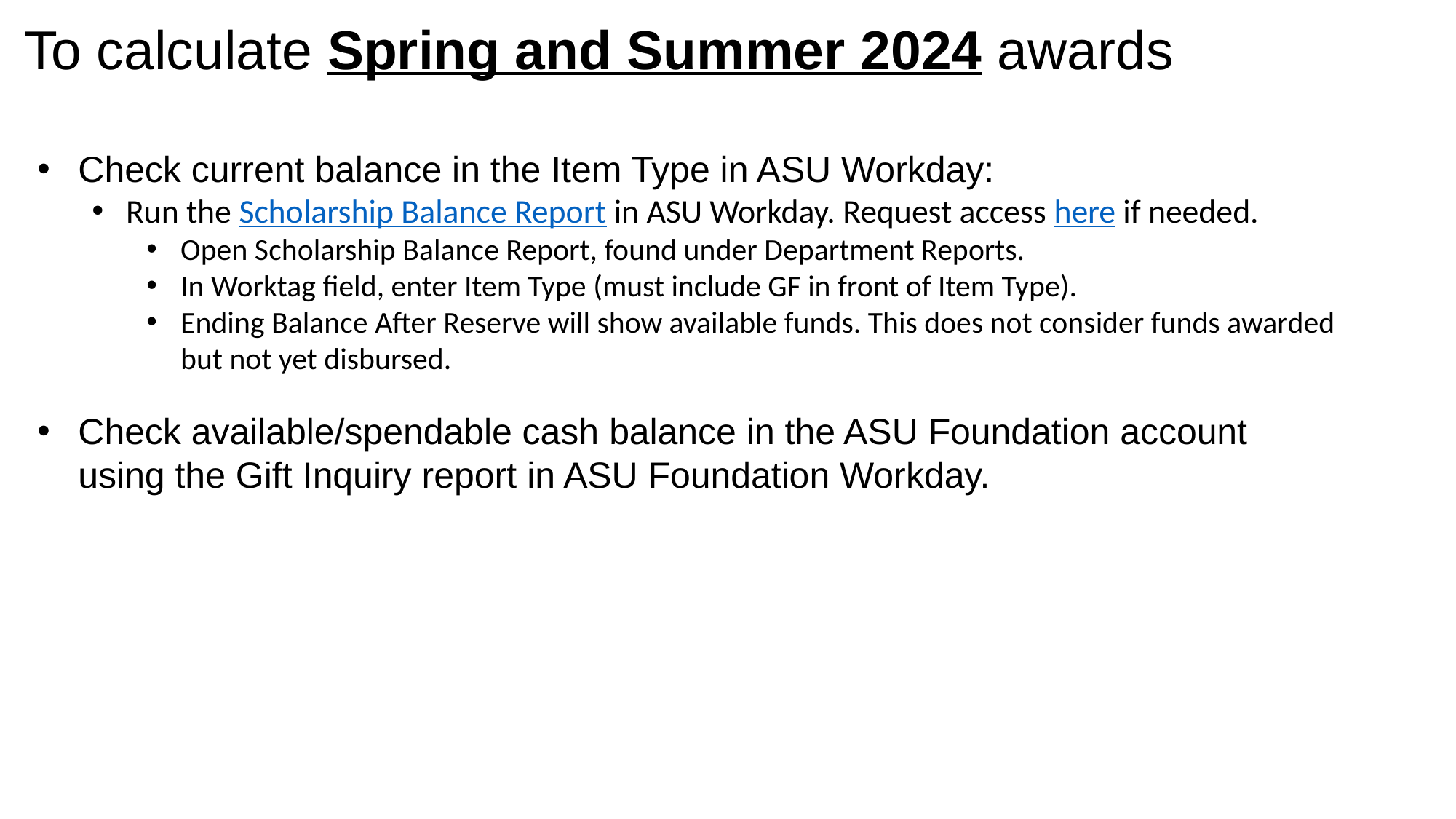

# To calculate Spring and Summer 2024 awards
Check current balance in the Item Type in ASU Workday:
Run the Scholarship Balance Report in ASU Workday. Request access here if needed.
Open Scholarship Balance Report, found under Department Reports.
In Worktag field, enter Item Type (must include GF in front of Item Type).
Ending Balance After Reserve will show available funds. This does not consider funds awarded but not yet disbursed.

Check available/spendable cash balance in the ASU Foundation account using the Gift Inquiry report in ASU Foundation Workday.